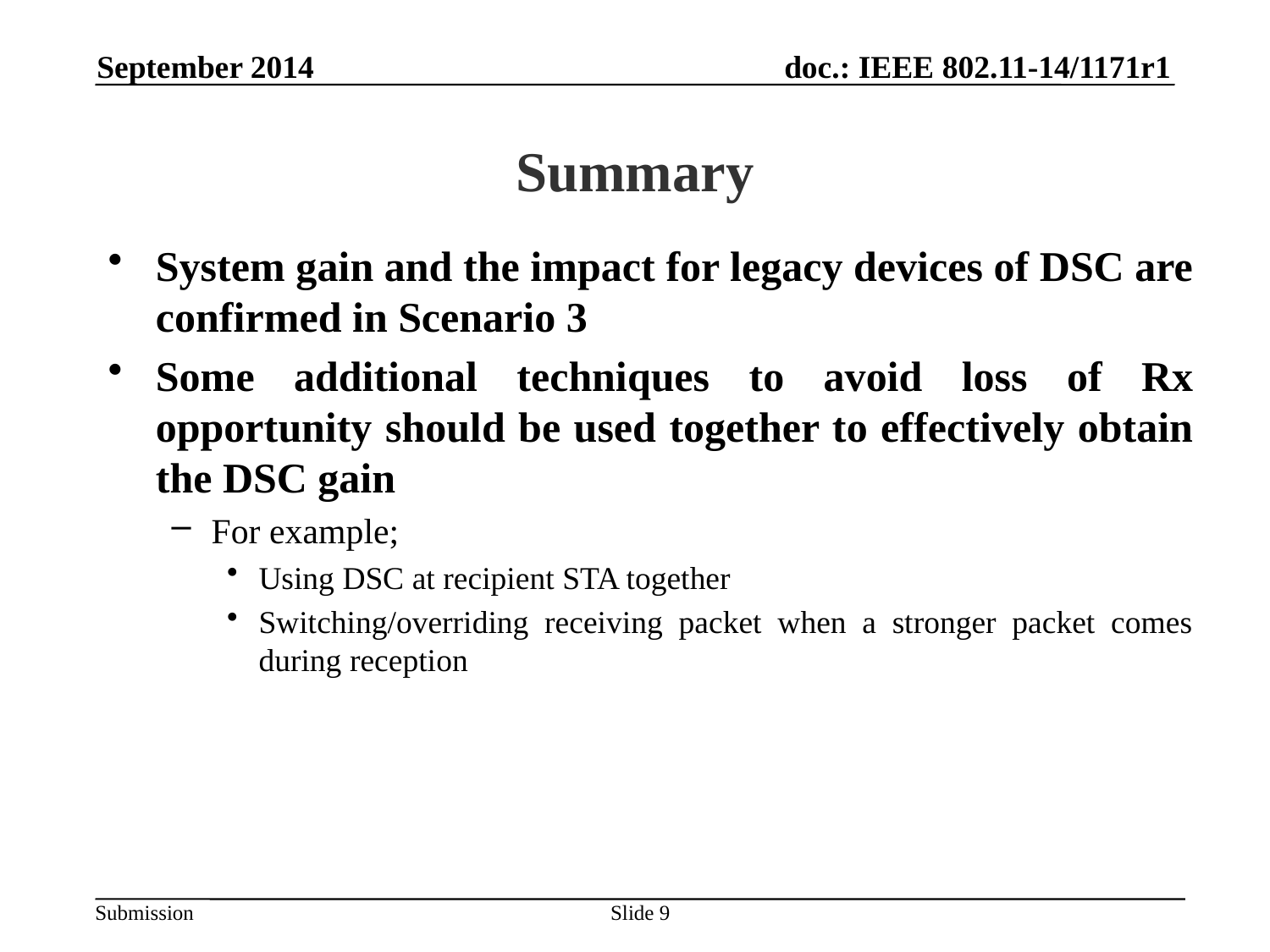

September 2014
# Summary
System gain and the impact for legacy devices of DSC are confirmed in Scenario 3
Some additional techniques to avoid loss of Rx opportunity should be used together to effectively obtain the DSC gain
For example;
Using DSC at recipient STA together
Switching/overriding receiving packet when a stronger packet comes during reception
Slide 9
Takeshi Itagaki, Sony Corporation